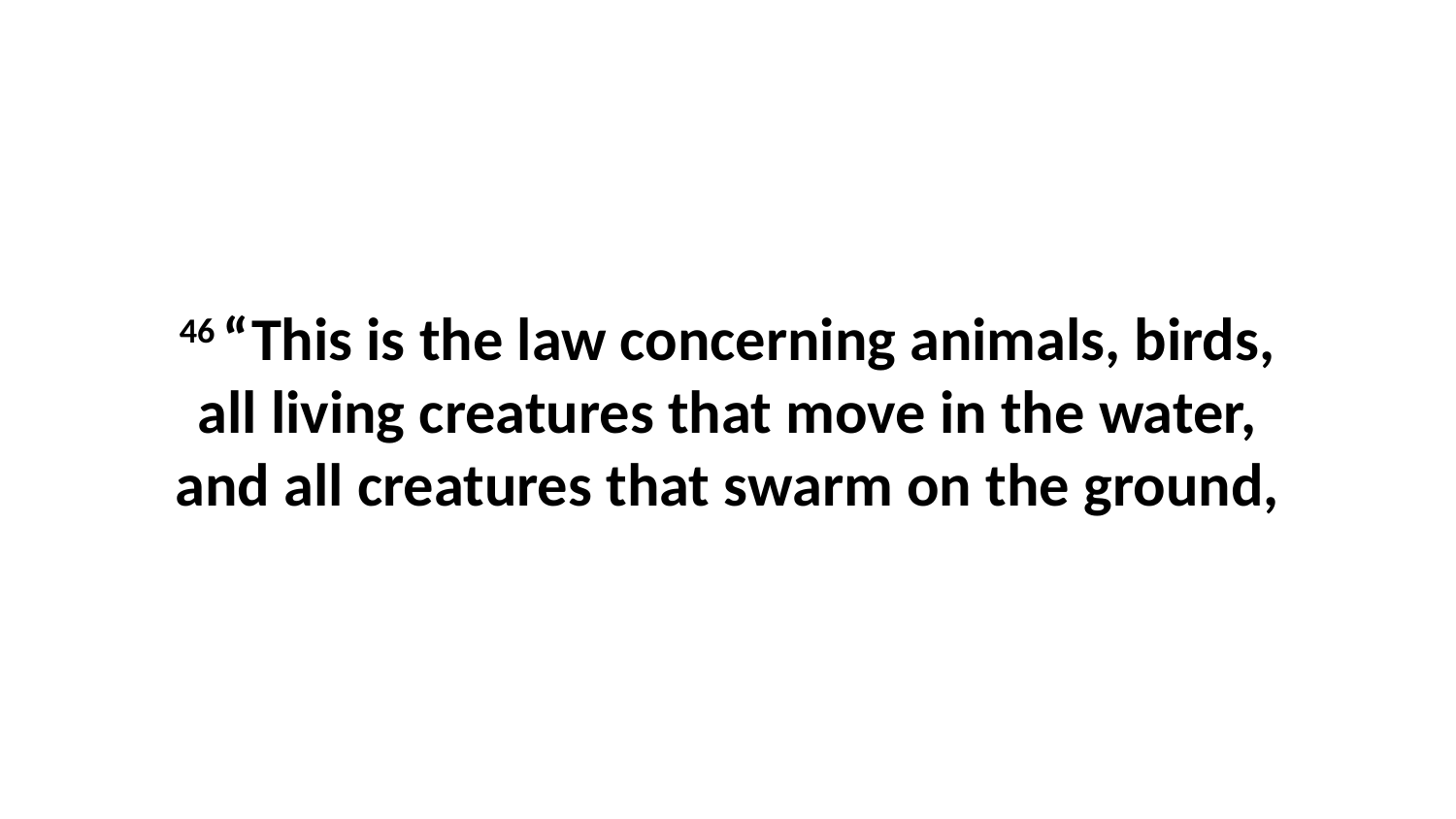

46 “This is the law concerning animals, birds, all living creatures that move in the water, and all creatures that swarm on the ground,